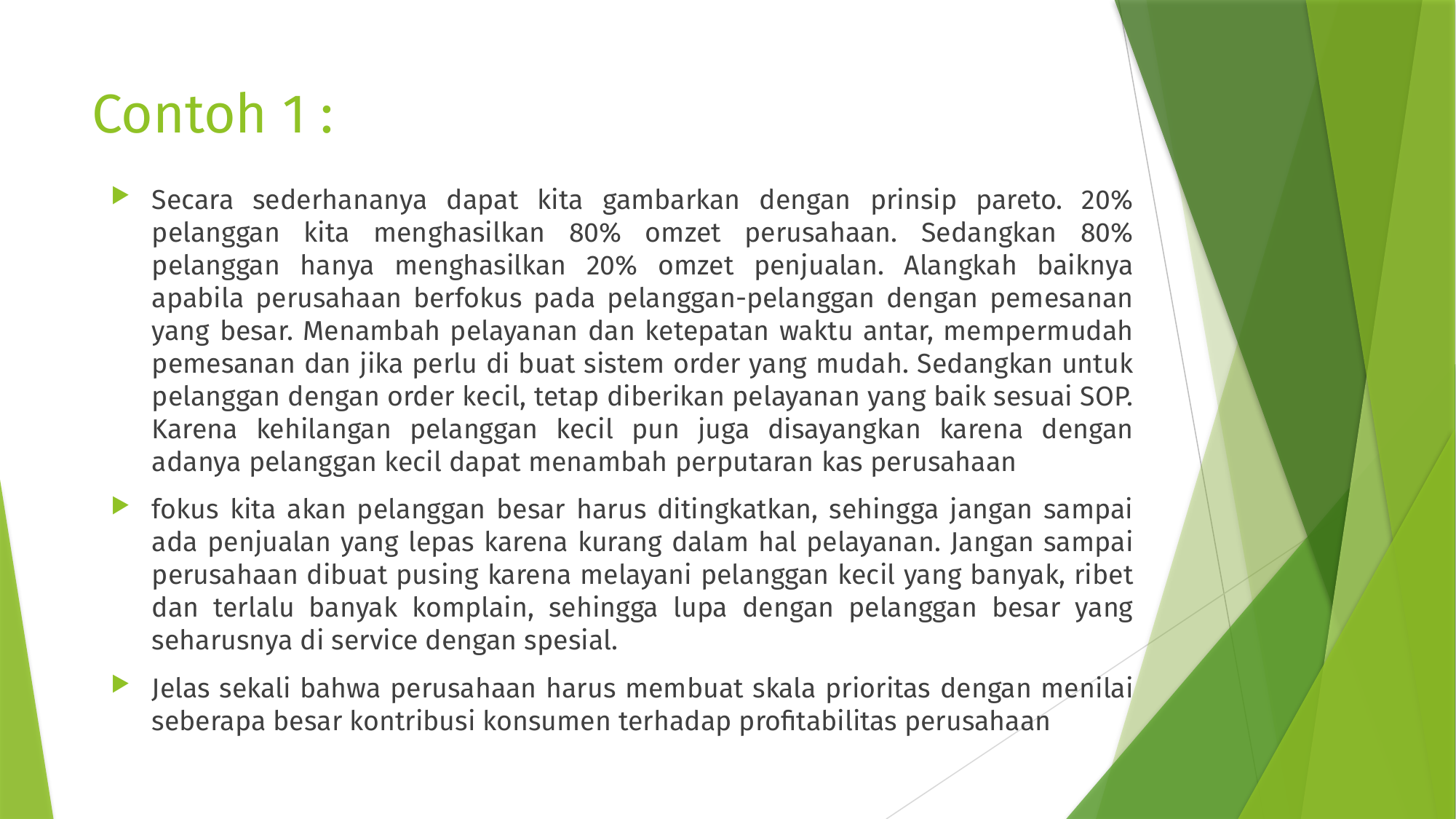

# Contoh 1 :
Secara sederhananya dapat kita gambarkan dengan prinsip pareto. 20% pelanggan kita menghasilkan 80% omzet perusahaan. Sedangkan 80% pelanggan hanya menghasilkan 20% omzet penjualan. Alangkah baiknya apabila perusahaan berfokus pada pelanggan-pelanggan dengan pemesanan yang besar. Menambah pelayanan dan ketepatan waktu antar, mempermudah pemesanan dan jika perlu di buat sistem order yang mudah. Sedangkan untuk pelanggan dengan order kecil, tetap diberikan pelayanan yang baik sesuai SOP. Karena kehilangan pelanggan kecil pun juga disayangkan karena dengan adanya pelanggan kecil dapat menambah perputaran kas perusahaan
fokus kita akan pelanggan besar harus ditingkatkan, sehingga jangan sampai ada penjualan yang lepas karena kurang dalam hal pelayanan. Jangan sampai perusahaan dibuat pusing karena melayani pelanggan kecil yang banyak, ribet dan terlalu banyak komplain, sehingga lupa dengan pelanggan besar yang seharusnya di service dengan spesial.
Jelas sekali bahwa perusahaan harus membuat skala prioritas dengan menilai seberapa besar kontribusi konsumen terhadap profitabilitas perusahaan